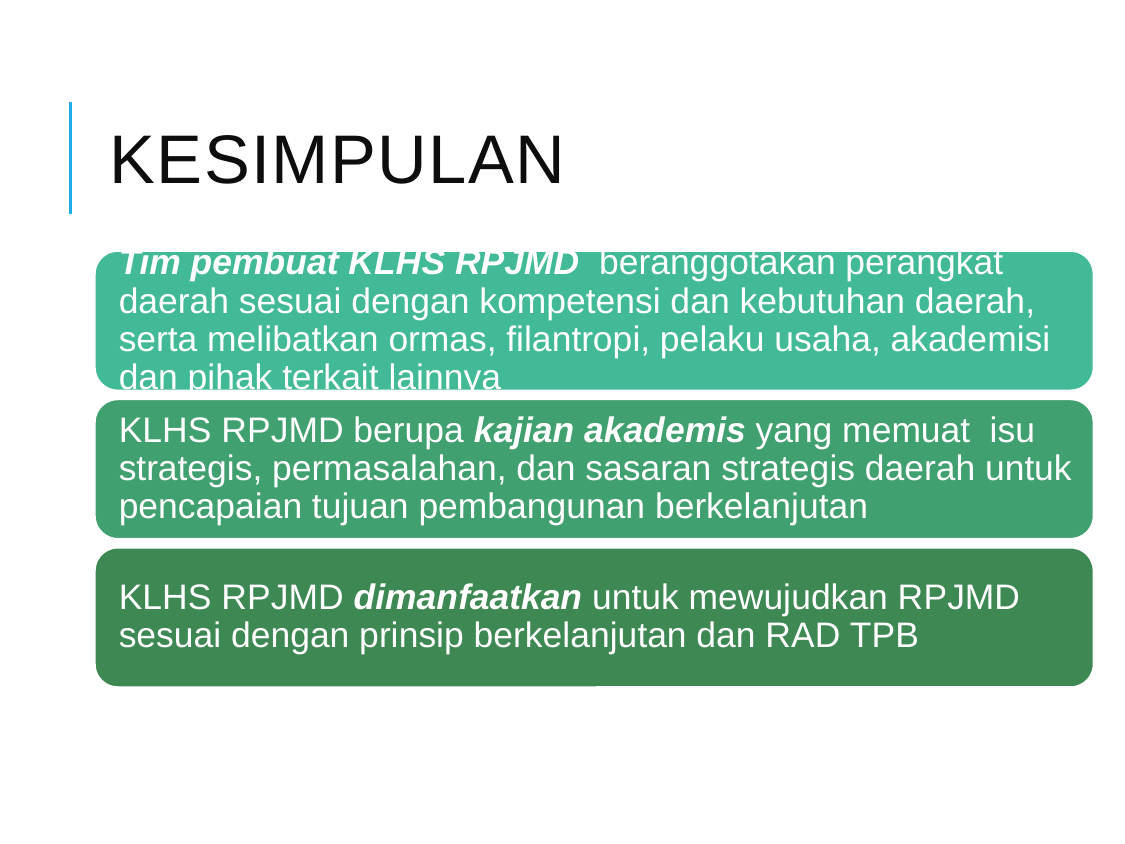

# kesimpulan
Tim pembuat KLHS RPJMD  beranggotakan perangkat daerah sesuai dengan kompetensi dan kebutuhan daerah, serta melibatkan ormas, filantropi, pelaku usaha, akademisi dan pihak terkait lainnya
KLHS RPJMD berupa kajian akademis yang memuat  isu strategis, permasalahan, dan sasaran strategis daerah untuk pencapaian tujuan pembangunan berkelanjutan
KLHS RPJMD dimanfaatkan untuk mewujudkan RPJMD sesuai dengan prinsip berkelanjutan dan RAD TPB